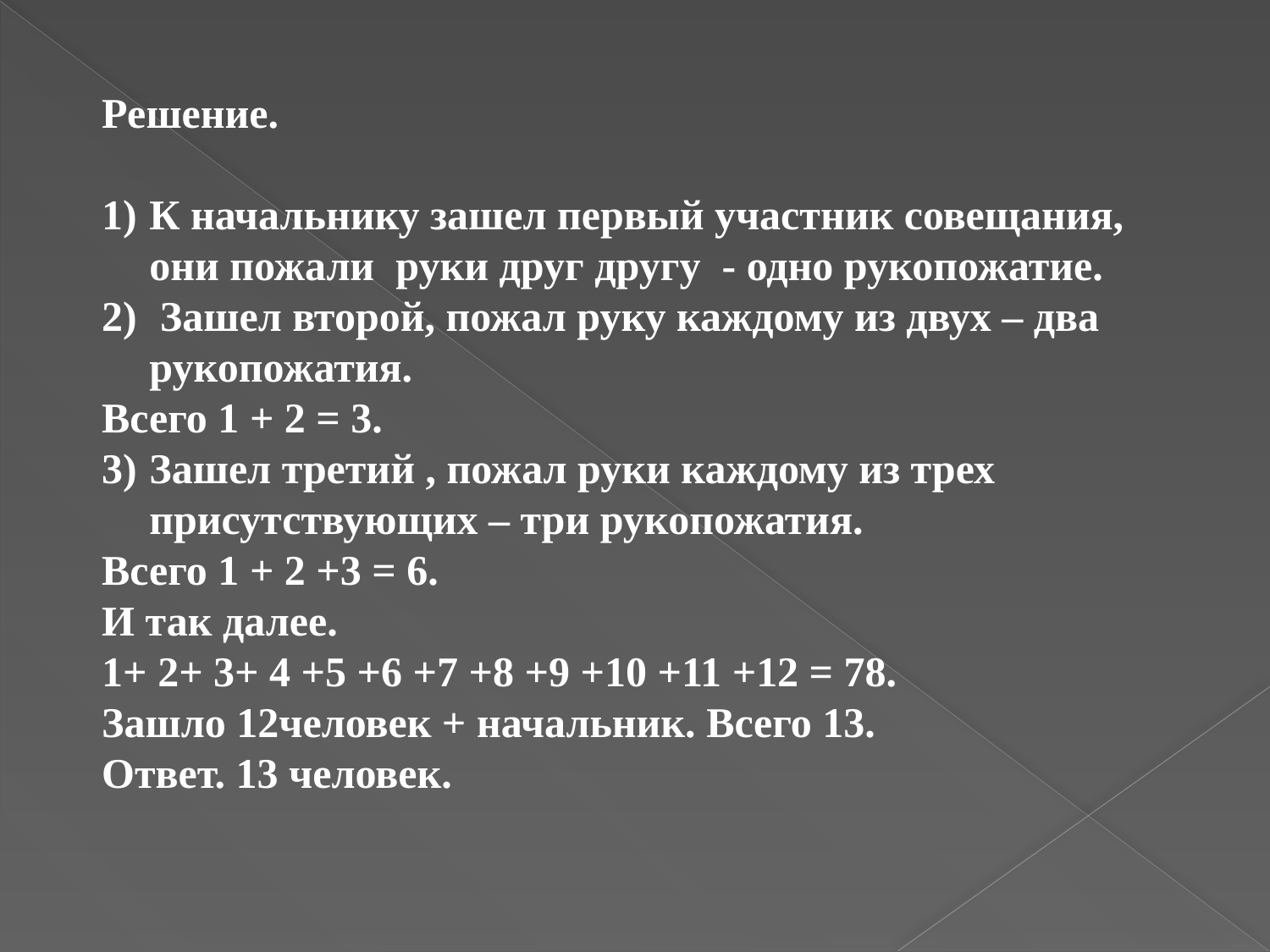

Решение.

К начальнику зашел первый участник совещания, они пожали  руки друг другу  - одно рукопожатие.
 Зашел второй, пожал руку каждому из двух – два рукопожатия.
Всего 1 + 2 = 3.
Зашел третий , пожал руки каждому из трех присутствующих – три рукопожатия.
Всего 1 + 2 +3 = 6.
И так далее.
1+ 2+ 3+ 4 +5 +6 +7 +8 +9 +10 +11 +12 = 78.
Зашло 12человек + начальник. Всего 13.
Ответ. 13 человек.